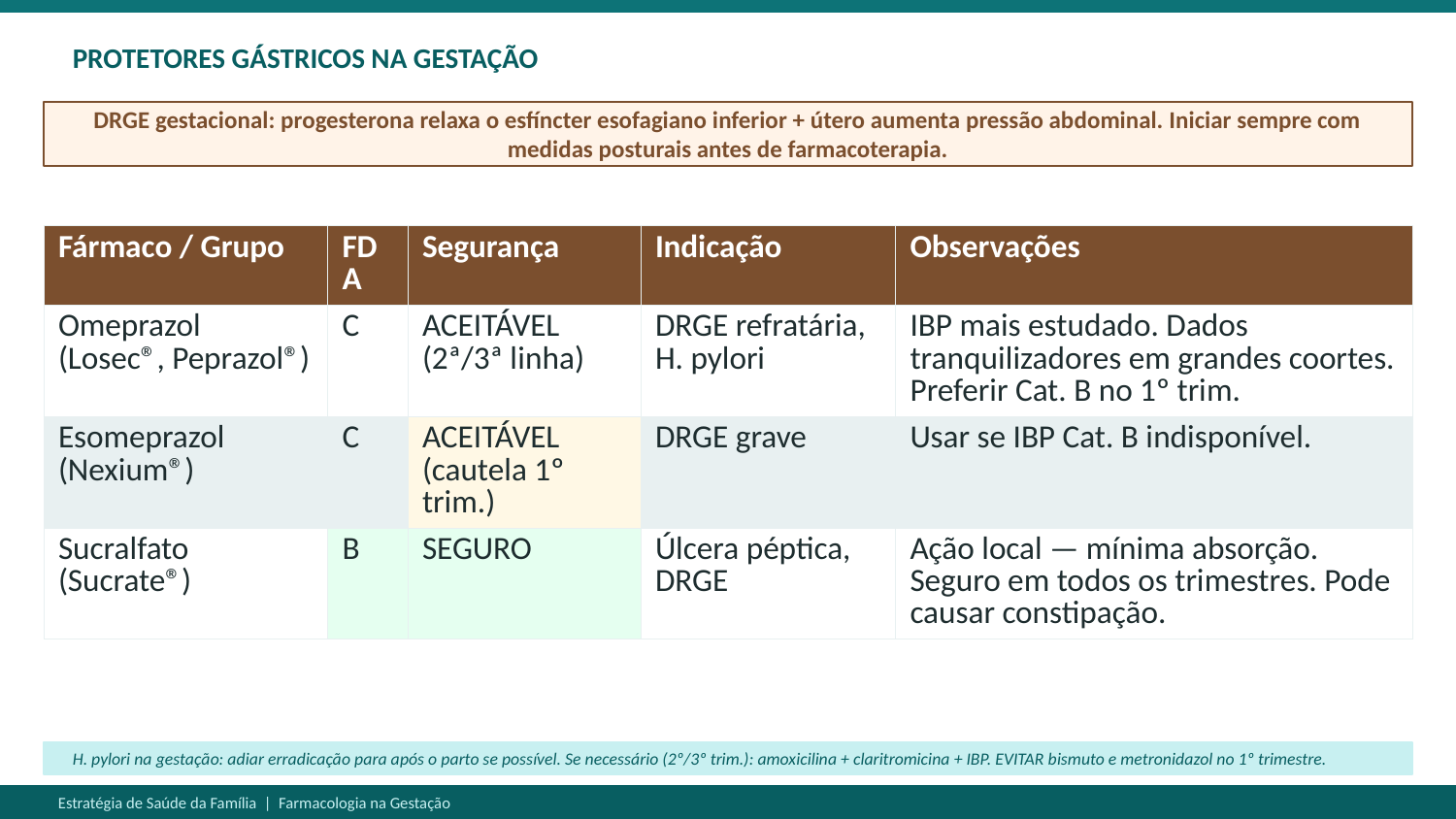

PROTETORES GÁSTRICOS NA GESTAÇÃO

DRGE gestacional: progesterona relaxa o esfíncter esofagiano inferior + útero aumenta pressão abdominal. Iniciar sempre com medidas posturais antes de farmacoterapia.
| Fármaco / Grupo | FDA | Segurança | Indicação | Observações |
| --- | --- | --- | --- | --- |
| Omeprazol (Losec®, Peprazol®) | C | ACEITÁVEL (2ª/3ª linha) | DRGE refratária, H. pylori | IBP mais estudado. Dados tranquilizadores em grandes coortes. Preferir Cat. B no 1º trim. |
| Esomeprazol (Nexium®) | C | ACEITÁVEL (cautela 1º trim.) | DRGE grave | Usar se IBP Cat. B indisponível. |
| Sucralfato (Sucrate®) | B | SEGURO | Úlcera péptica, DRGE | Ação local — mínima absorção. Seguro em todos os trimestres. Pode causar constipação. |

H. pylori na gestação: adiar erradicação para após o parto se possível. Se necessário (2º/3º trim.): amoxicilina + claritromicina + IBP. EVITAR bismuto e metronidazol no 1º trimestre.

Estratégia de Saúde da Família  |  Farmacologia na Gestação